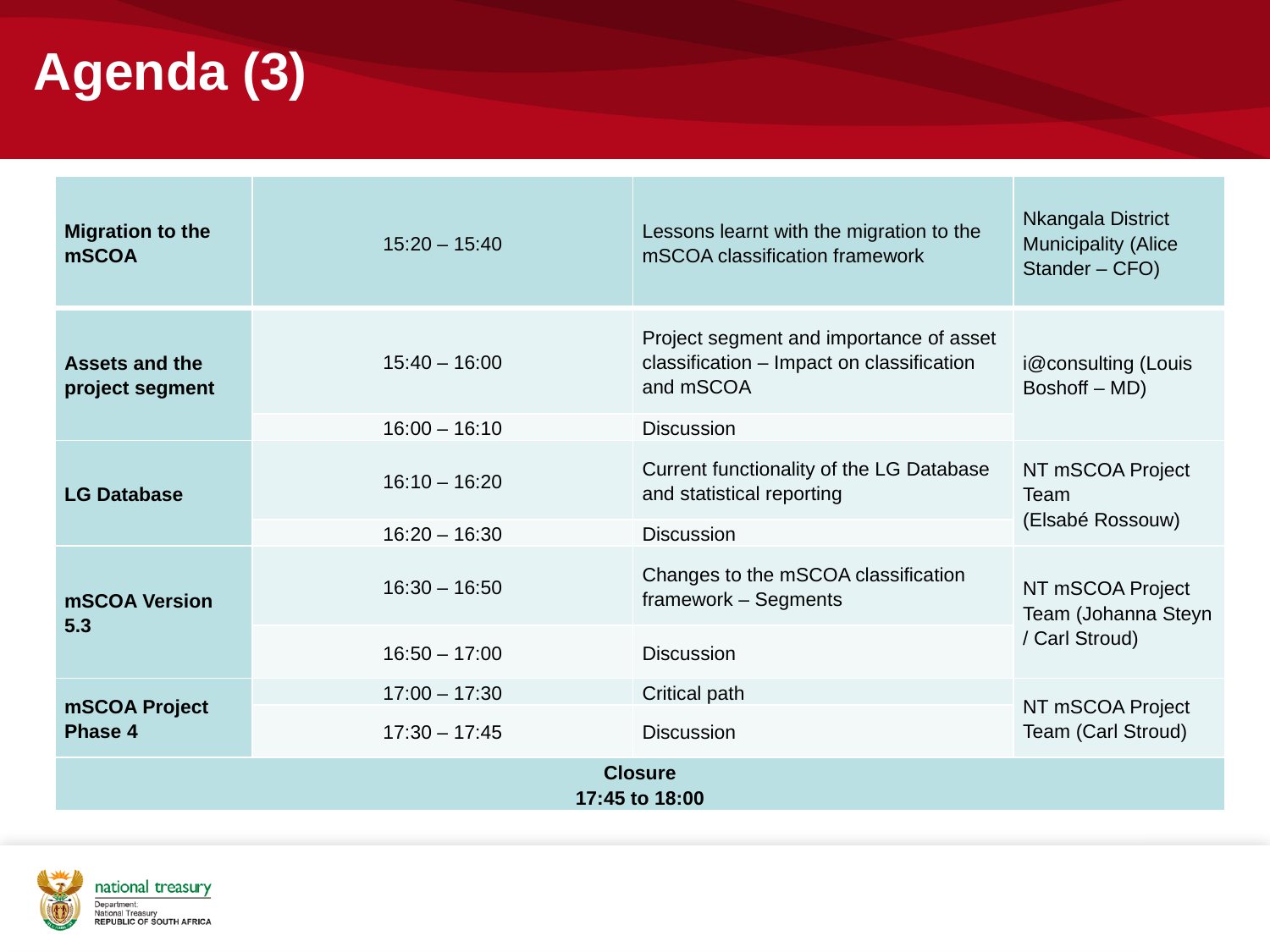

# Agenda (3)

| Migration to the mSCOA | 15:20 – 15:40 | Lessons learnt with the migration to the mSCOA classification framework | Nkangala District Municipality (Alice Stander – CFO) |
| --- | --- | --- | --- |
| Assets and the project segment | 15:40 – 16:00 | Project segment and importance of asset classification – Impact on classification and mSCOA | i@consulting (Louis Boshoff – MD) |
|  | 16:00 – 16:10 | Discussion |  |
| LG Database | 16:10 – 16:20 | Current functionality of the LG Database and statistical reporting | NT mSCOA Project Team (Elsabé Rossouw) |
|  | 16:20 – 16:30 | Discussion |  |
| mSCOA Version 5.3 | 16:30 – 16:50 | Changes to the mSCOA classification framework – Segments | NT mSCOA Project Team (Johanna Steyn / Carl Stroud) |
|  | 16:50 – 17:00 | Discussion |  |
| mSCOA Project Phase 4 | 17:00 – 17:30 | Critical path | NT mSCOA Project Team (Carl Stroud) |
|  | 17:30 – 17:45 | Discussion |  |
| Closure 17:45 to 18:00 |  |  |  |